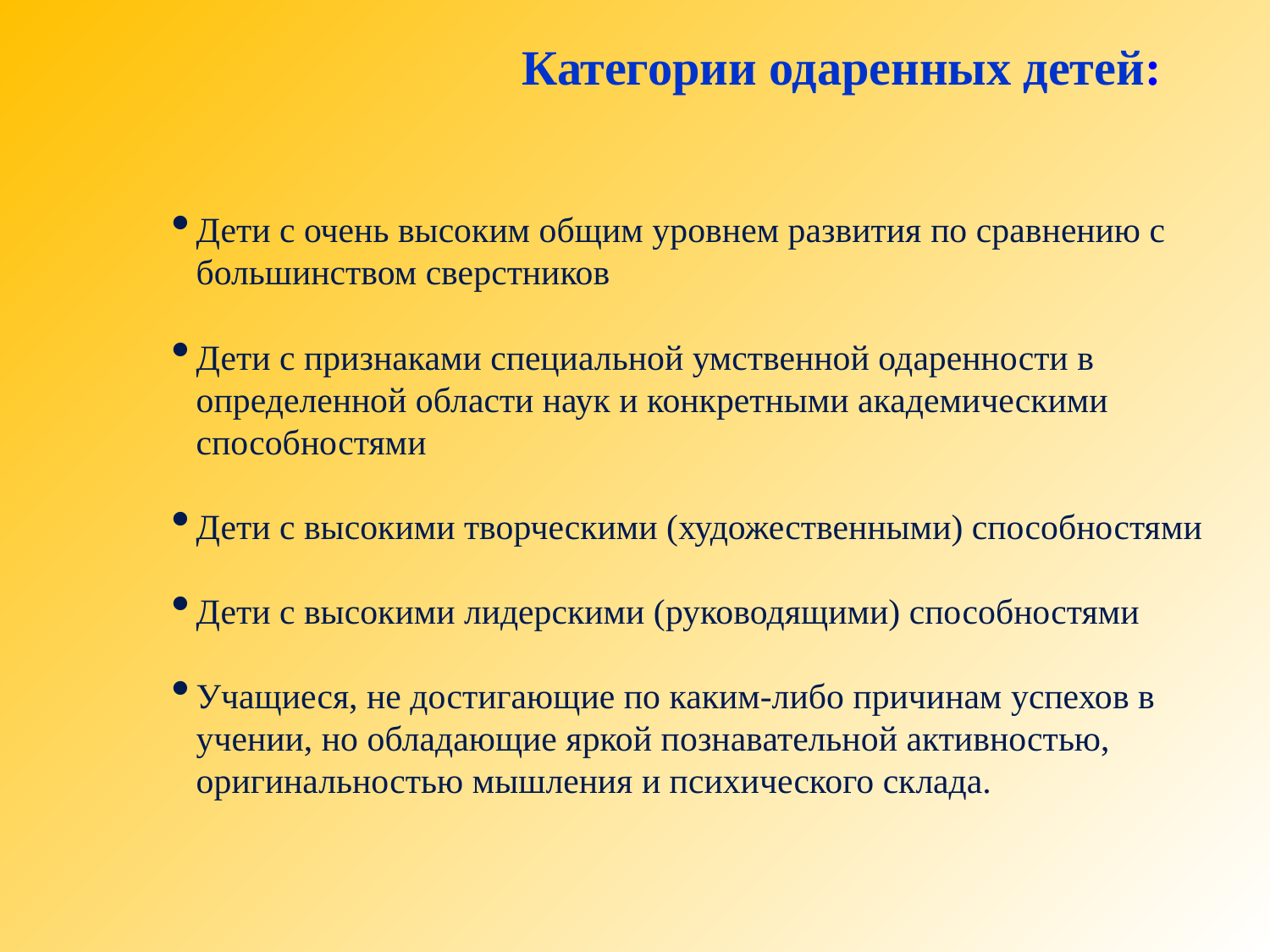

Категории одаренных детей:
Дети с очень высоким общим уровнем развития по сравнению с большинством сверстников

Дети с признаками специальной умственной одаренности в определенной области наук и конкретными академическими способностями

Дети с высокими творческими (художественными) способностями

Дети с высокими лидерскими (руководящими) способностями

Учащиеся, не достигающие по каким-либо причинам успехов в учении, но обладающие яркой познавательной активностью, оригинальностью мышления и психического склада.